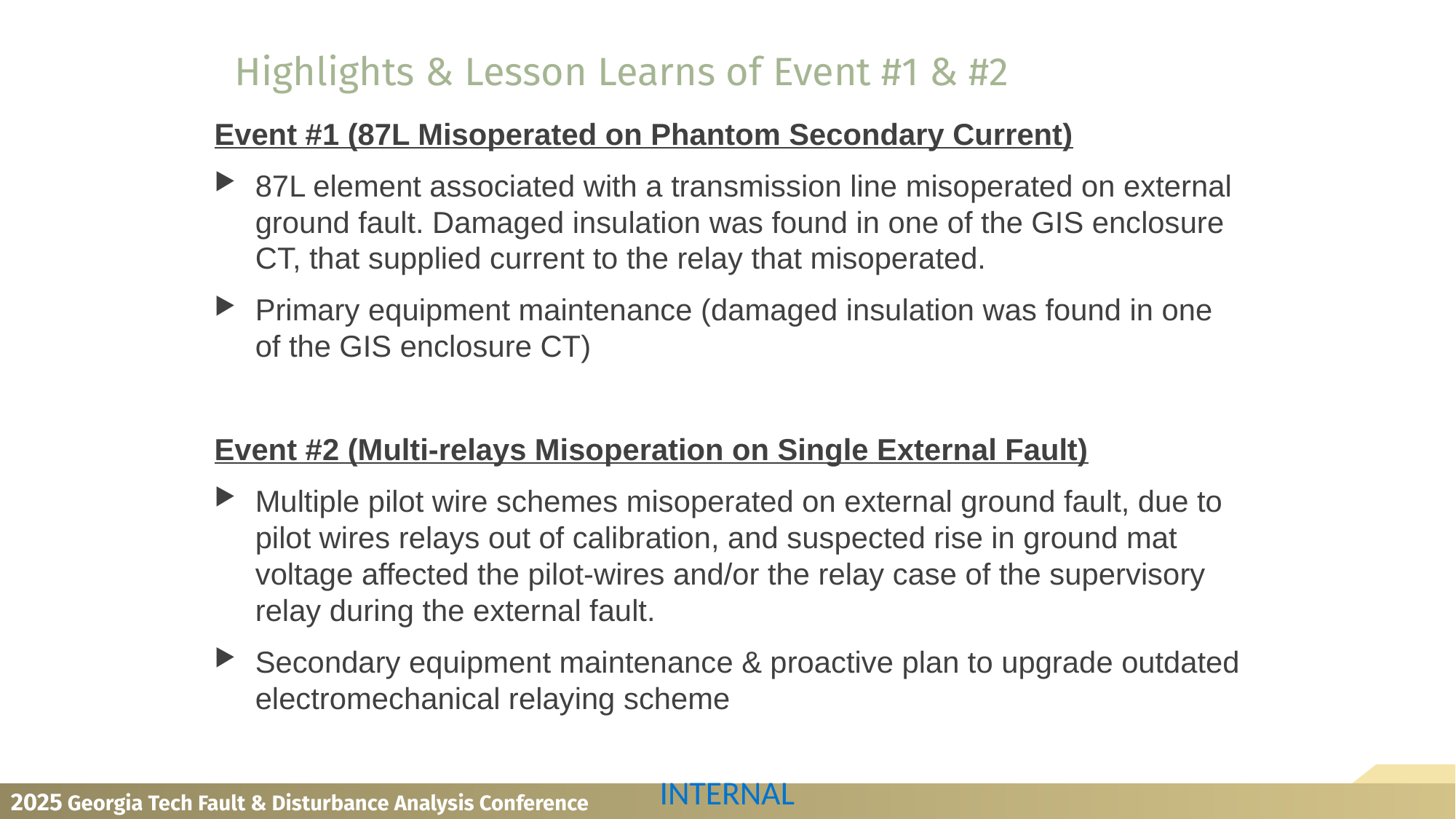

# Highlights & Lesson Learns of Event #1 & #2
Event #1 (87L Misoperated on Phantom Secondary Current)
87L element associated with a transmission line misoperated on external ground fault. Damaged insulation was found in one of the GIS enclosure CT, that supplied current to the relay that misoperated.
Primary equipment maintenance (damaged insulation was found in one of the GIS enclosure CT)

Event #2 (Multi-relays Misoperation on Single External Fault)
Multiple pilot wire schemes misoperated on external ground fault, due to pilot wires relays out of calibration, and suspected rise in ground mat voltage affected the pilot-wires and/or the relay case of the supervisory relay during the external fault.
Secondary equipment maintenance & proactive plan to upgrade outdated electromechanical relaying scheme